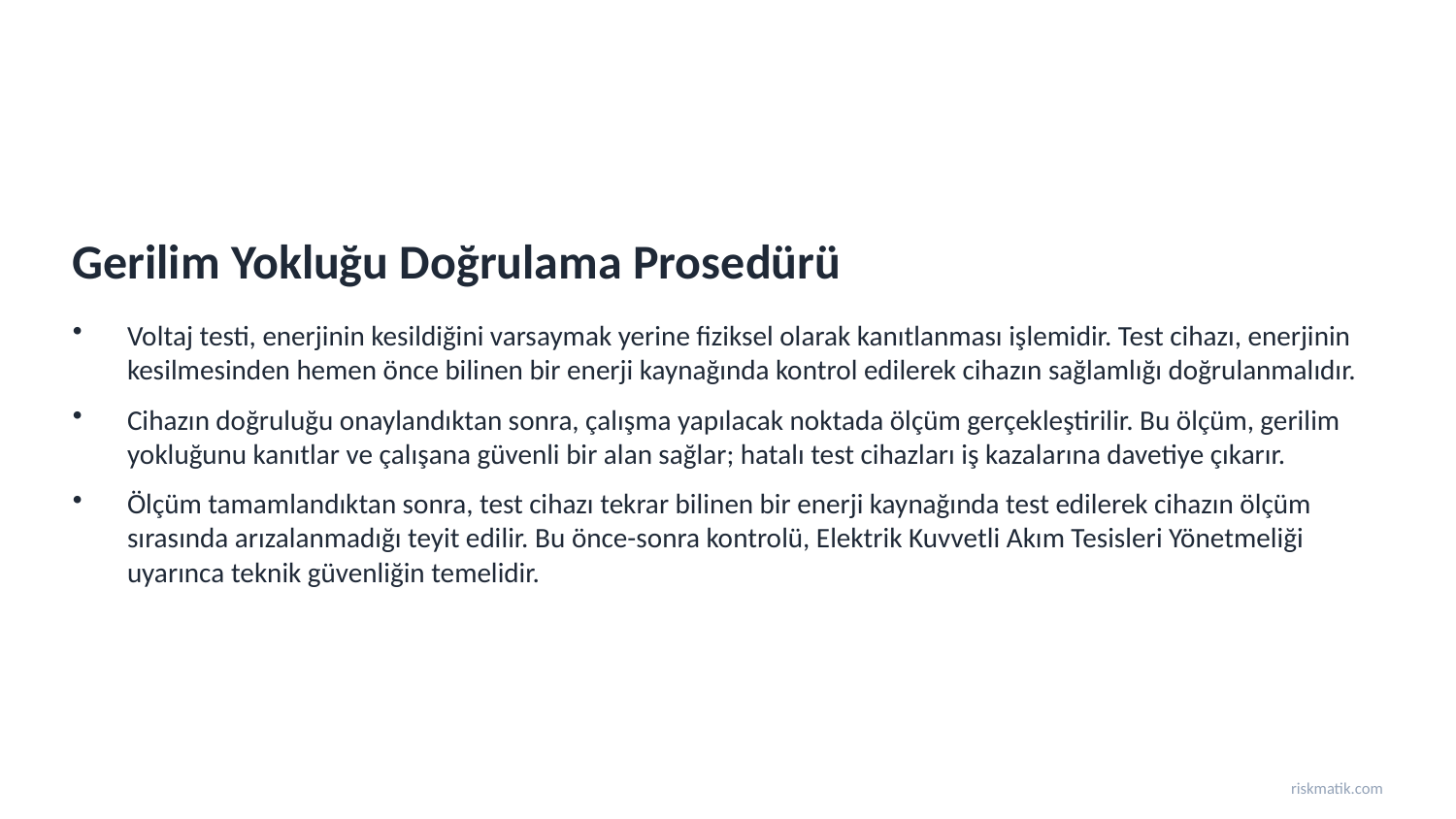

Gerilim Yokluğu Doğrulama Prosedürü
Voltaj testi, enerjinin kesildiğini varsaymak yerine fiziksel olarak kanıtlanması işlemidir. Test cihazı, enerjinin kesilmesinden hemen önce bilinen bir enerji kaynağında kontrol edilerek cihazın sağlamlığı doğrulanmalıdır.
Cihazın doğruluğu onaylandıktan sonra, çalışma yapılacak noktada ölçüm gerçekleştirilir. Bu ölçüm, gerilim yokluğunu kanıtlar ve çalışana güvenli bir alan sağlar; hatalı test cihazları iş kazalarına davetiye çıkarır.
Ölçüm tamamlandıktan sonra, test cihazı tekrar bilinen bir enerji kaynağında test edilerek cihazın ölçüm sırasında arızalanmadığı teyit edilir. Bu önce-sonra kontrolü, Elektrik Kuvvetli Akım Tesisleri Yönetmeliği uyarınca teknik güvenliğin temelidir.
riskmatik.com